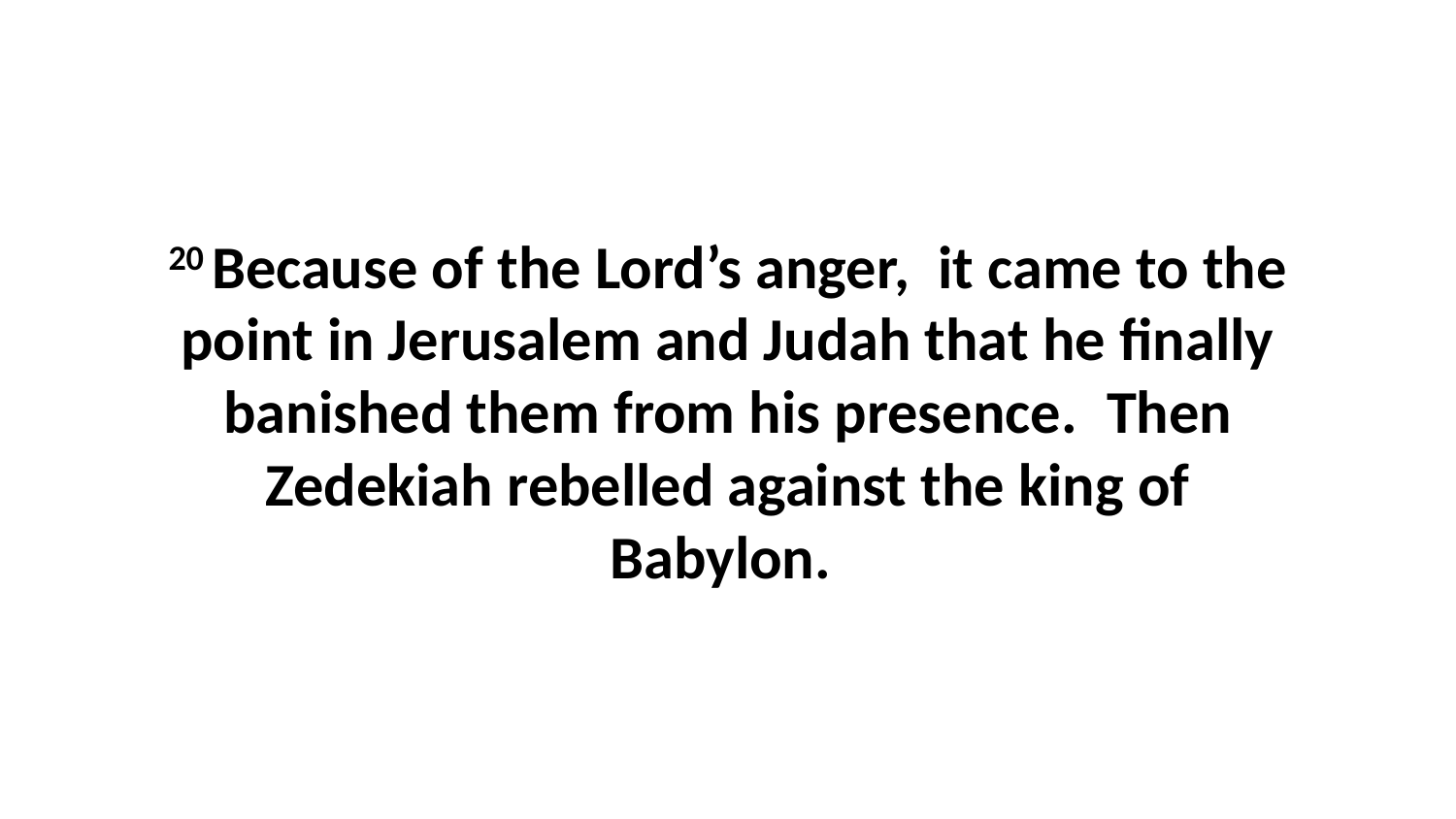

20 Because of the Lord’s anger,  it came to the point in Jerusalem and Judah that he finally banished them from his presence.  Then Zedekiah rebelled against the king of Babylon.